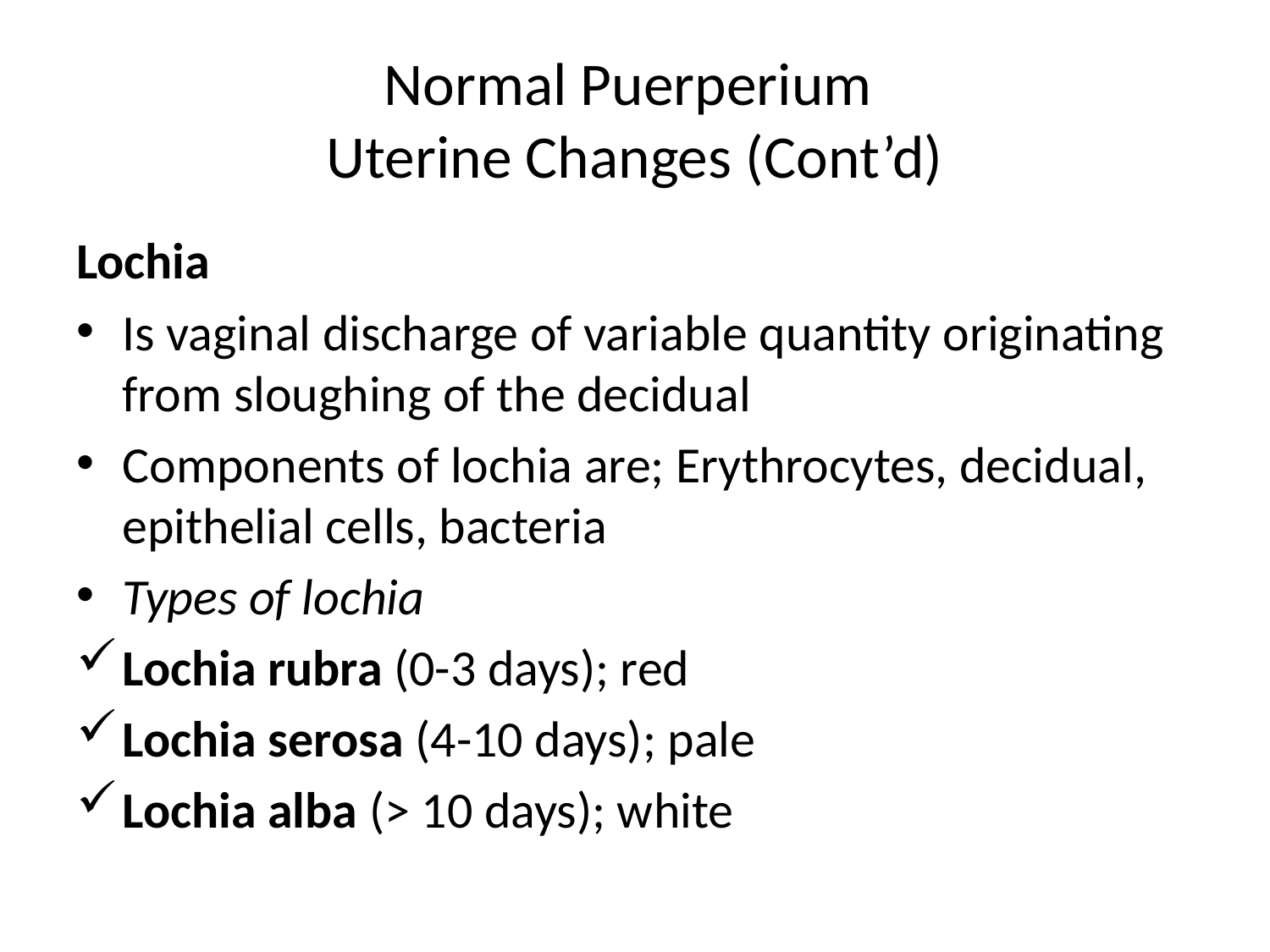

# Normal Puerperium Uterine Changes (Cont’d)
Lochia
Is vaginal discharge of variable quantity originating from sloughing of the decidual
Components of lochia are; Erythrocytes, decidual, epithelial cells, bacteria
Types of lochia
Lochia rubra (0-3 days); red
Lochia serosa (4-10 days); pale
Lochia alba (> 10 days); white